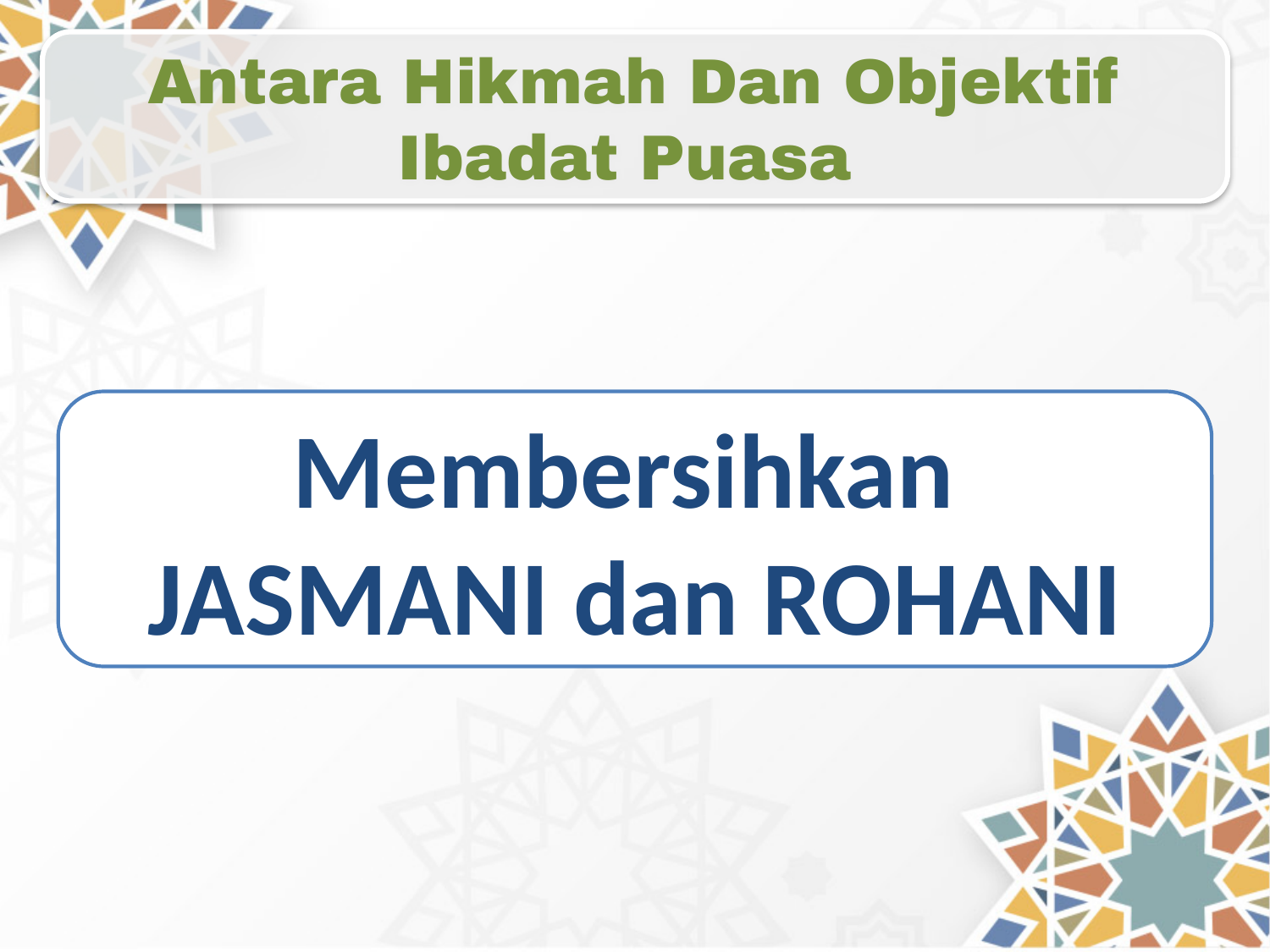

Antara Hikmah Dan Objektif Ibadat Puasa
Membersihkan
JASMANI dan ROHANI